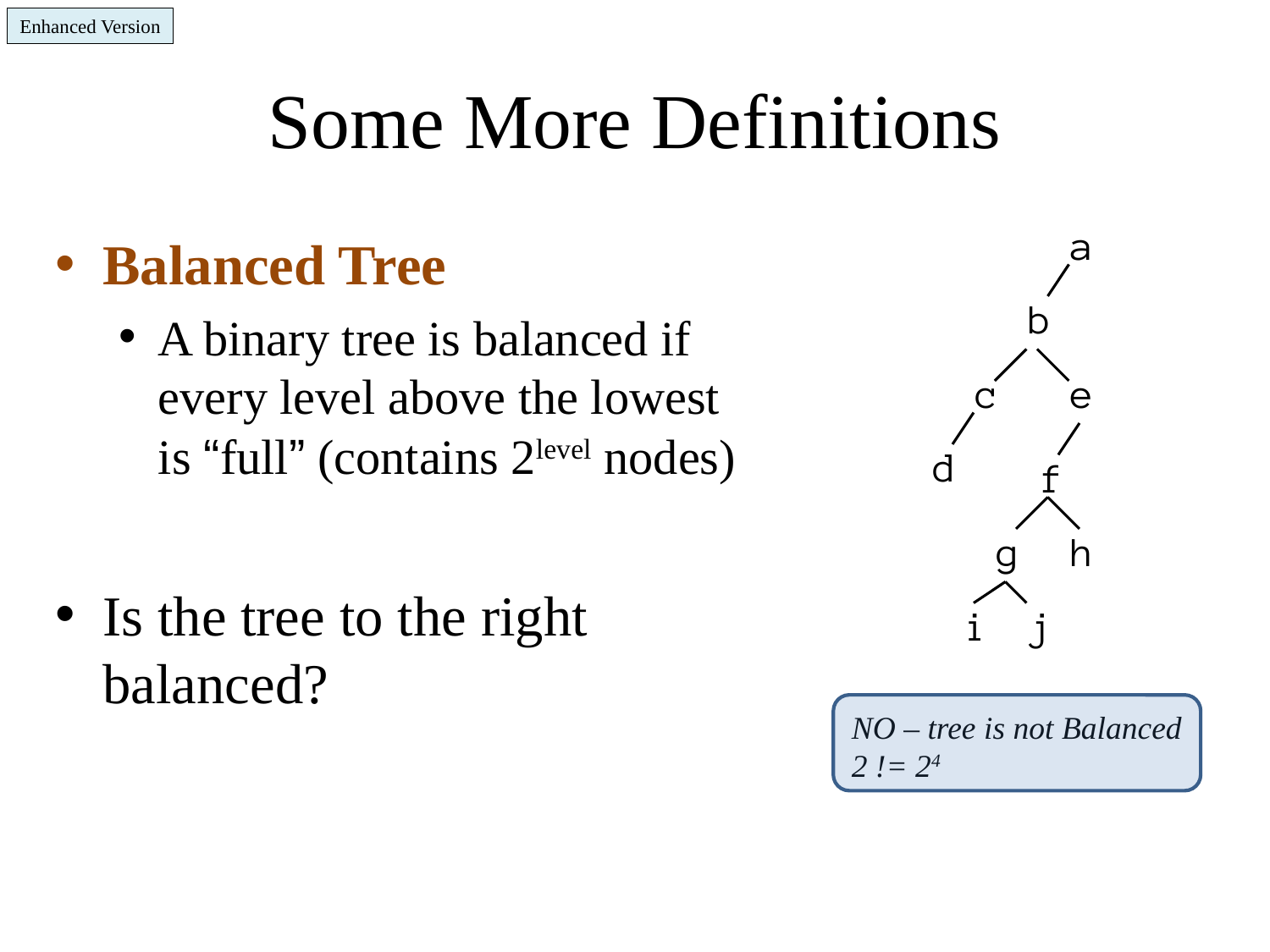

Enhanced Version
# Some More Definitions
a

b

c
e

d
f

g
h

i
j
Balanced Tree
A binary tree is balanced if every level above the lowest is “full” (contains 2level nodes)

Is the tree to the right balanced?

NO – tree is not Balanced
2 != 24